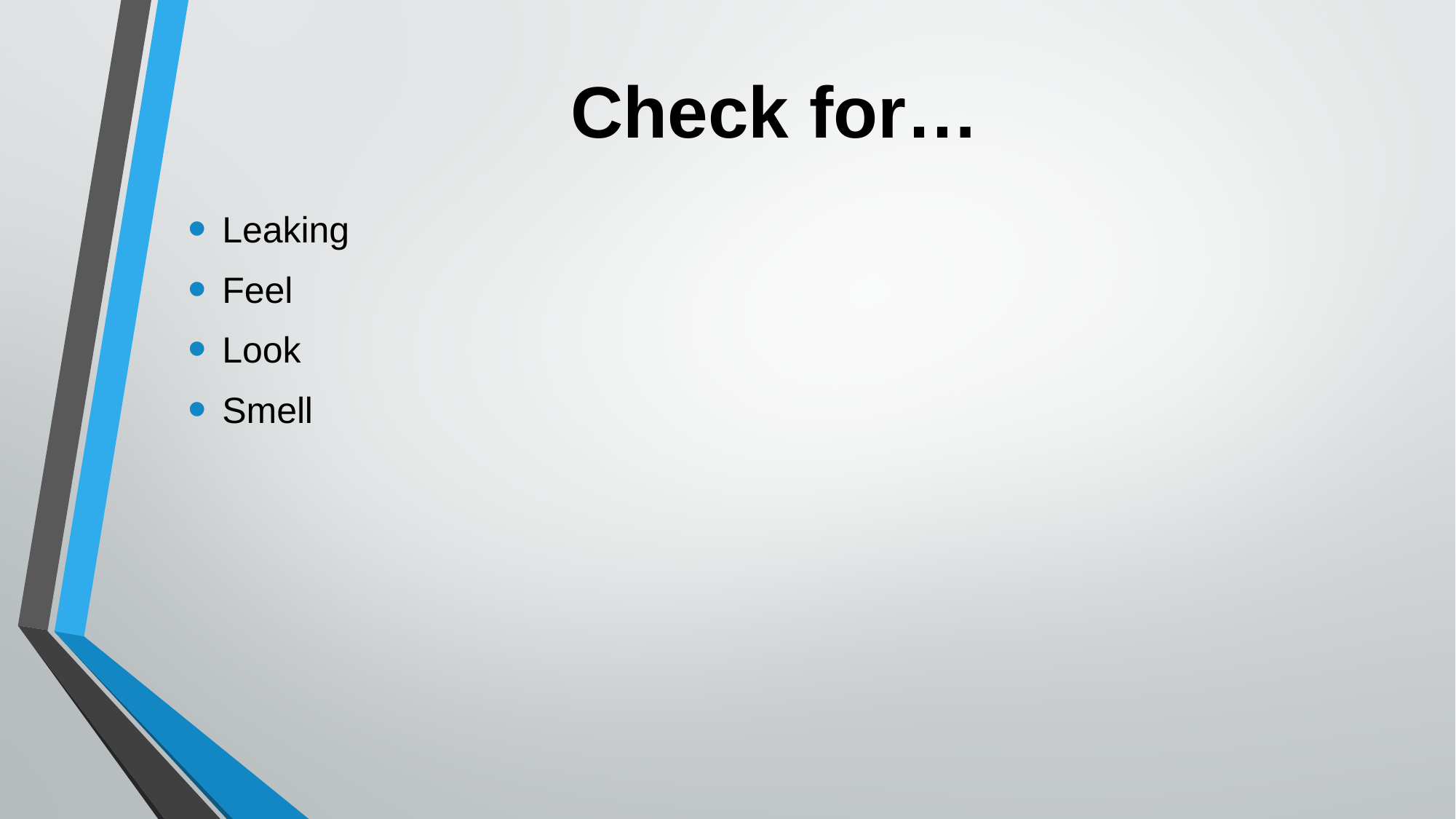

# Check for…
Leaking
Feel
Look
Smell